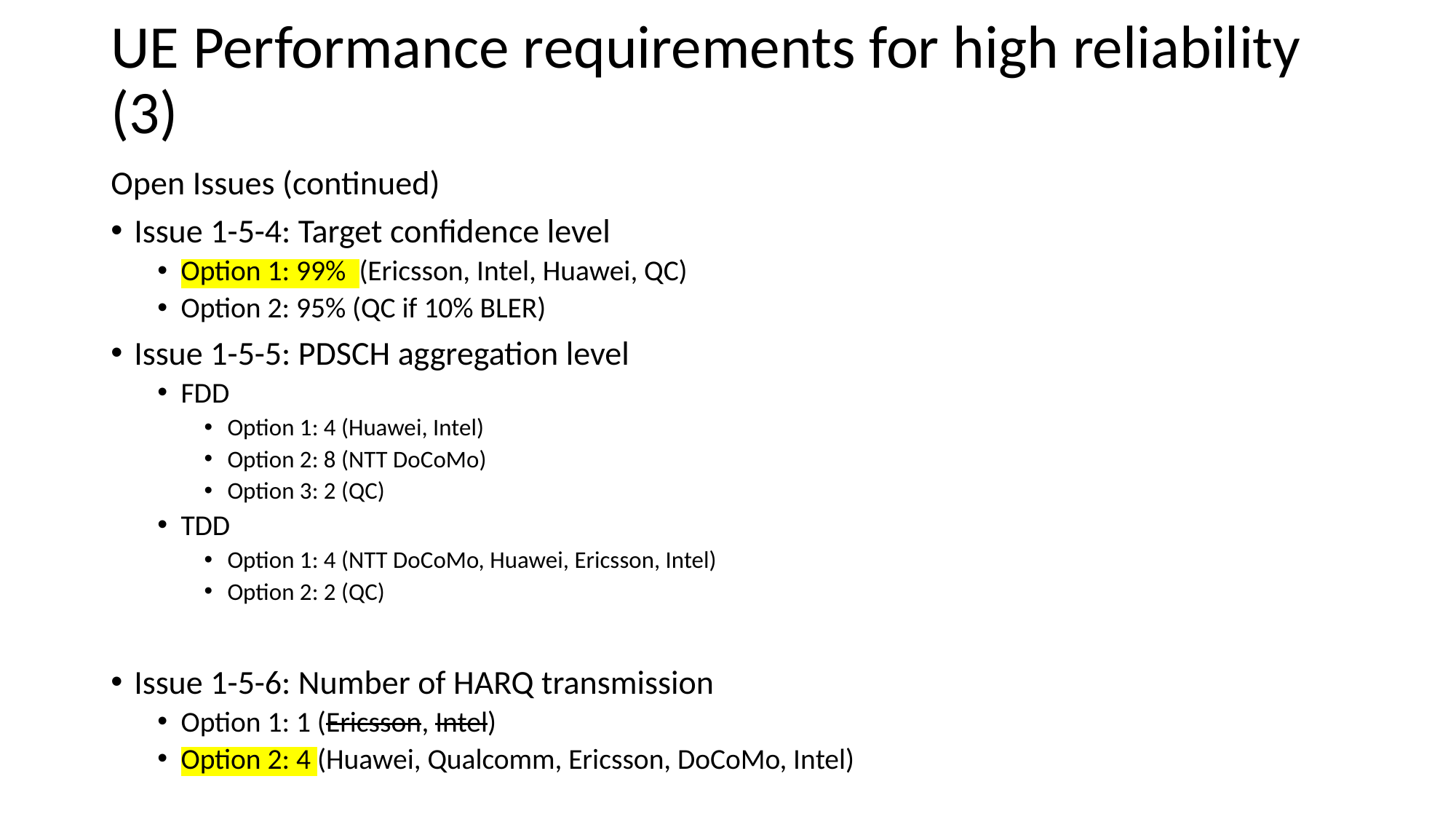

# UE Performance requirements for high reliability (3)
Open Issues (continued)
Issue 1-5-4: Target confidence level
Option 1: 99%  (Ericsson, Intel, Huawei, QC)
Option 2: 95% (QC if 10% BLER)
Issue 1-5-5: PDSCH aggregation level
FDD
Option 1: 4 (Huawei, Intel)
Option 2: 8 (NTT DoCoMo)
Option 3: 2 (QC)
TDD
Option 1: 4 (NTT DoCoMo, Huawei, Ericsson, Intel)
Option 2: 2 (QC)

Issue 1-5-6: Number of HARQ transmission
Option 1: 1 (Ericsson, Intel)
Option 2: 4 (Huawei, Qualcomm, Ericsson, DoCoMo, Intel)